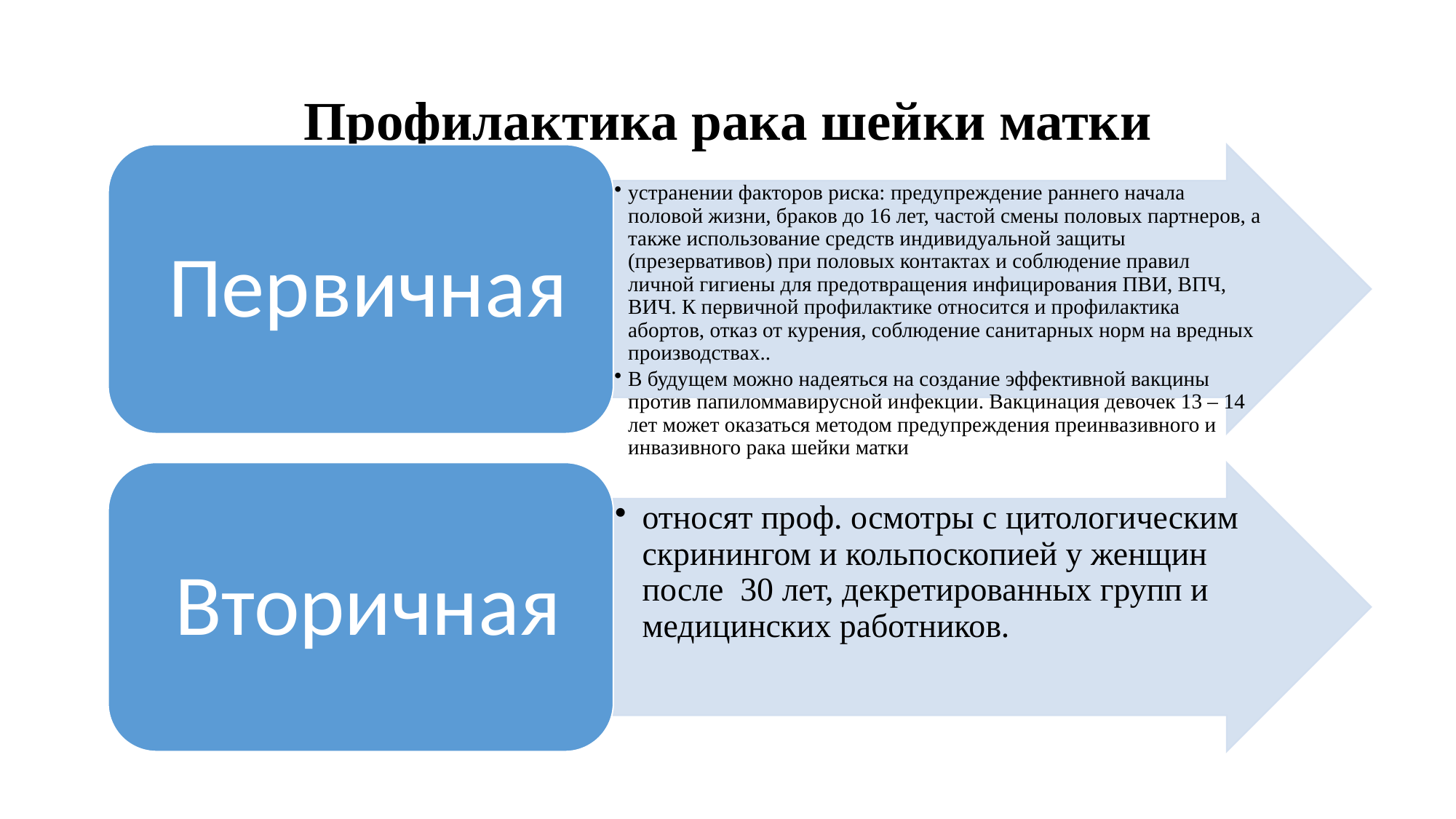

# Профилактика рака шейки матки
устранении факторов риска: предупреждение раннего начала половой жизни, браков до 16 лет, частой смены половых партнеров, а также использование средств индивидуальной защиты (презервативов) при половых контактах и соблюдение правил личной гигиены для предотвращения инфицирования ПВИ, ВПЧ, ВИЧ. К первичной профилактике относится и профилактика абортов, отказ от курения, соблюдение санитарных норм на вредных производствах..
В будущем можно надеяться на создание эффективной вакцины против папиломмавирусной инфекции. Вакцинация девочек 13 – 14 лет может оказаться методом предупреждения преинвазивного и инвазивного рака шейки матки
Первичная
относят проф. осмотры с цитологическим скринингом и кольпоскопией у женщин после  30 лет, декретированных групп и медицинских работников.

Вторичная